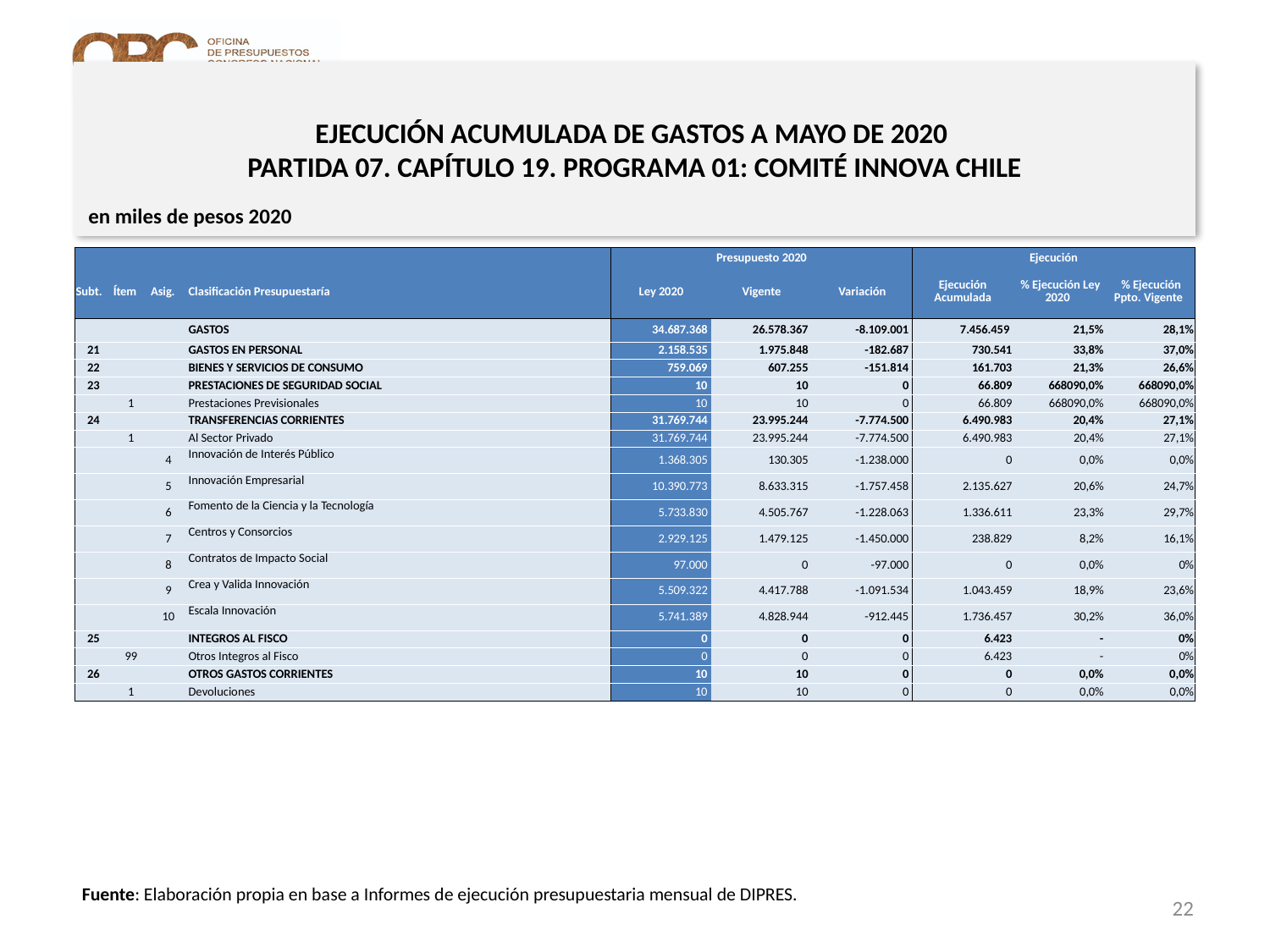

EJECUCIÓN ACUMULADA DE GASTOS A MAYO DE 2020
PARTIDA 07. CAPÍTULO 19. PROGRAMA 01: COMITÉ INNOVA CHILE
en miles de pesos 2020
|  |  |  |  | Presupuesto 2020 |  |  | Ejecución |  |  |
| --- | --- | --- | --- | --- | --- | --- | --- | --- | --- |
| Subt. | Ítem | Asig. | Clasificación Presupuestaría | Ley 2020 | Vigente | Variación | Ejecución Acumulada | % Ejecución Ley 2020 | % Ejecución Ppto. Vigente |
|  |  |  | GASTOS | 34.687.368 | 26.578.367 | -8.109.001 | 7.456.459 | 21,5% | 28,1% |
| 21 |  |  | GASTOS EN PERSONAL | 2.158.535 | 1.975.848 | -182.687 | 730.541 | 33,8% | 37,0% |
| 22 |  |  | BIENES Y SERVICIOS DE CONSUMO | 759.069 | 607.255 | -151.814 | 161.703 | 21,3% | 26,6% |
| 23 |  |  | PRESTACIONES DE SEGURIDAD SOCIAL | 10 | 10 | 0 | 66.809 | 668090,0% | 668090,0% |
|  | 1 |  | Prestaciones Previsionales | 10 | 10 | 0 | 66.809 | 668090,0% | 668090,0% |
| 24 |  |  | TRANSFERENCIAS CORRIENTES | 31.769.744 | 23.995.244 | -7.774.500 | 6.490.983 | 20,4% | 27,1% |
|  | 1 |  | Al Sector Privado | 31.769.744 | 23.995.244 | -7.774.500 | 6.490.983 | 20,4% | 27,1% |
|  |  | 4 | Innovación de Interés Público | 1.368.305 | 130.305 | -1.238.000 | 0 | 0,0% | 0,0% |
|  |  | 5 | Innovación Empresarial | 10.390.773 | 8.633.315 | -1.757.458 | 2.135.627 | 20,6% | 24,7% |
|  |  | 6 | Fomento de la Ciencia y la Tecnología | 5.733.830 | 4.505.767 | -1.228.063 | 1.336.611 | 23,3% | 29,7% |
|  |  | 7 | Centros y Consorcios | 2.929.125 | 1.479.125 | -1.450.000 | 238.829 | 8,2% | 16,1% |
|  |  | 8 | Contratos de Impacto Social | 97.000 | 0 | -97.000 | 0 | 0,0% | 0% |
|  |  | 9 | Crea y Valida Innovación | 5.509.322 | 4.417.788 | -1.091.534 | 1.043.459 | 18,9% | 23,6% |
|  |  | 10 | Escala Innovación | 5.741.389 | 4.828.944 | -912.445 | 1.736.457 | 30,2% | 36,0% |
| 25 |  |  | INTEGROS AL FISCO | 0 | 0 | 0 | 6.423 | - | 0% |
|  | 99 |  | Otros Integros al Fisco | 0 | 0 | 0 | 6.423 | - | 0% |
| 26 |  |  | OTROS GASTOS CORRIENTES | 10 | 10 | 0 | 0 | 0,0% | 0,0% |
|  | 1 |  | Devoluciones | 10 | 10 | 0 | 0 | 0,0% | 0,0% |
Fuente: Elaboración propia en base a Informes de ejecución presupuestaria mensual de DIPRES.
22